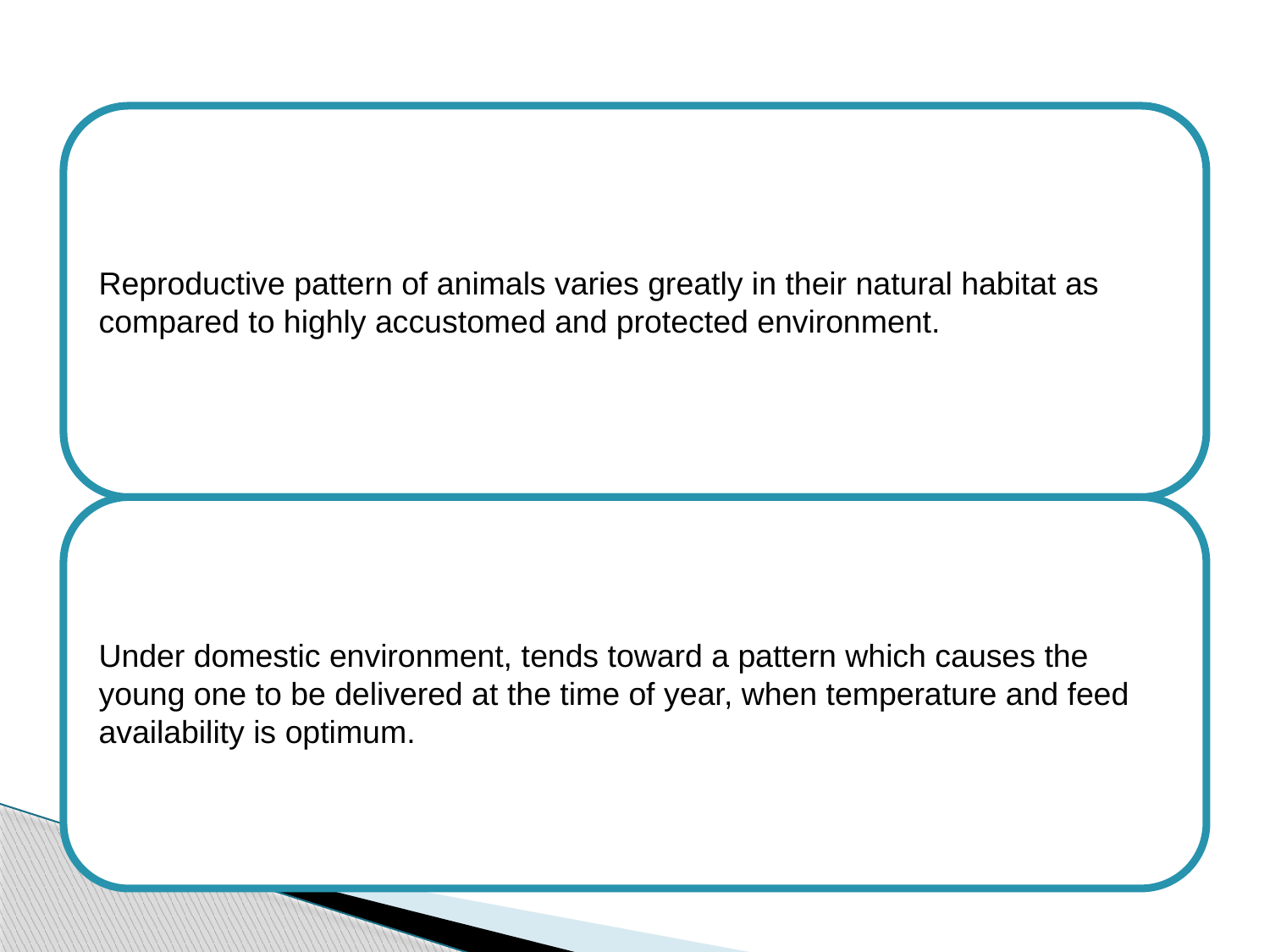

Reproductive pattern of animals varies greatly in their natural habitat as compared to highly accustomed and protected environment.
Under domestic environment, tends toward a pattern which causes the young one to be delivered at the time of year, when temperature and feed availability is optimum.